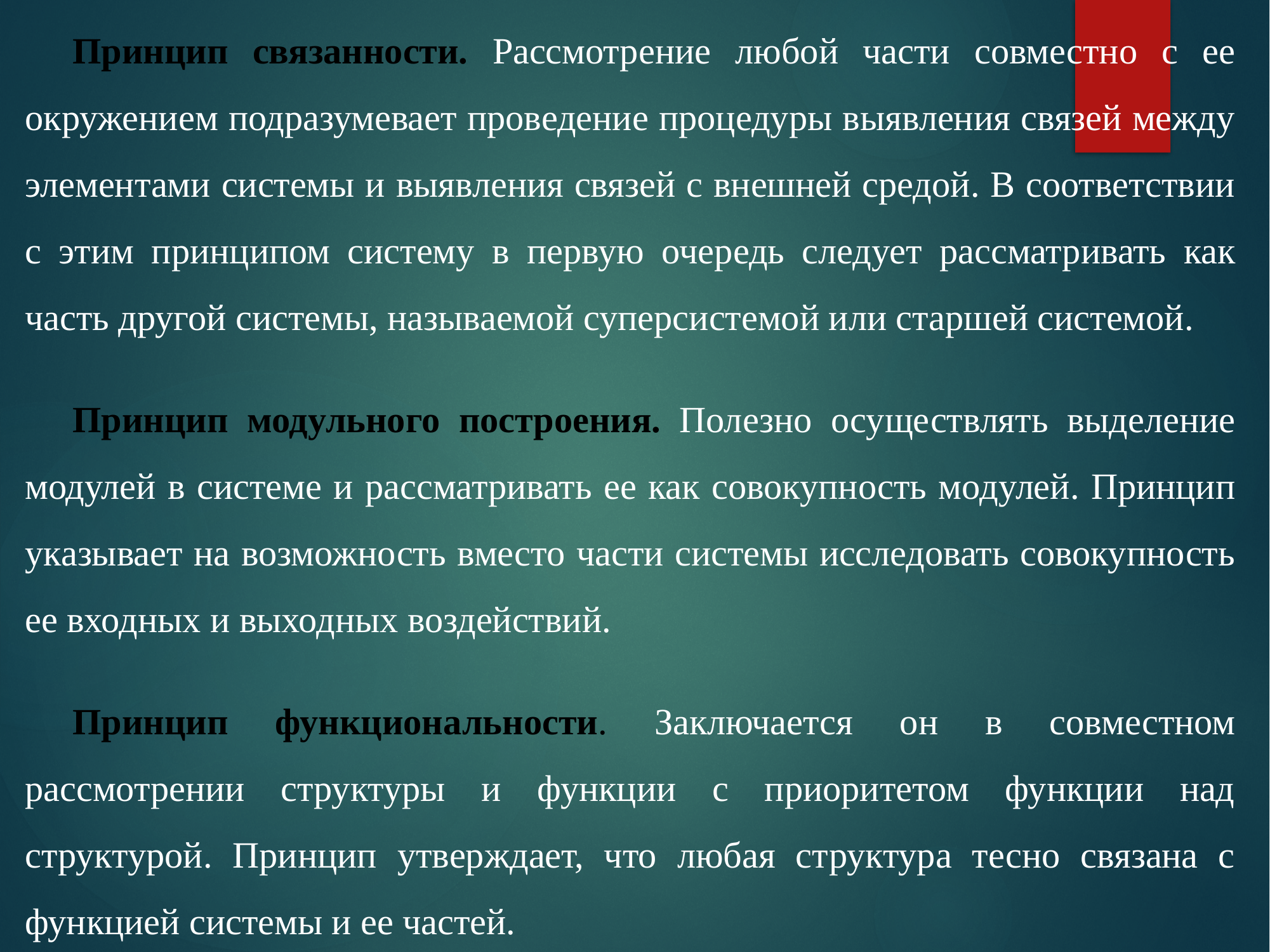

Принцип связанности. Рассмотрение любой части совместно с ее окружением подразумевает проведение процедуры выявления связей между элементами системы и выявления связей с внешней средой. В соответствии с этим принципом систему в первую оче­редь следует рассматривать как часть другой системы, называемой суперсистемой или старшей системой.
Принцип модульного построения. Полезно осуществлять выде­ление модулей в системе и рассматривать ее как совокупность мо­дулей. Принцип указывает на возможность вместо части системы исследовать совокупность ее входных и выходных воздействий.
Принцип функциональности. Заключается он в совместном рассмотрении структуры и функции с приоритетом функции над структурой. Принцип утверждает, что любая структура тесно связана с функцией системы и ее частей.